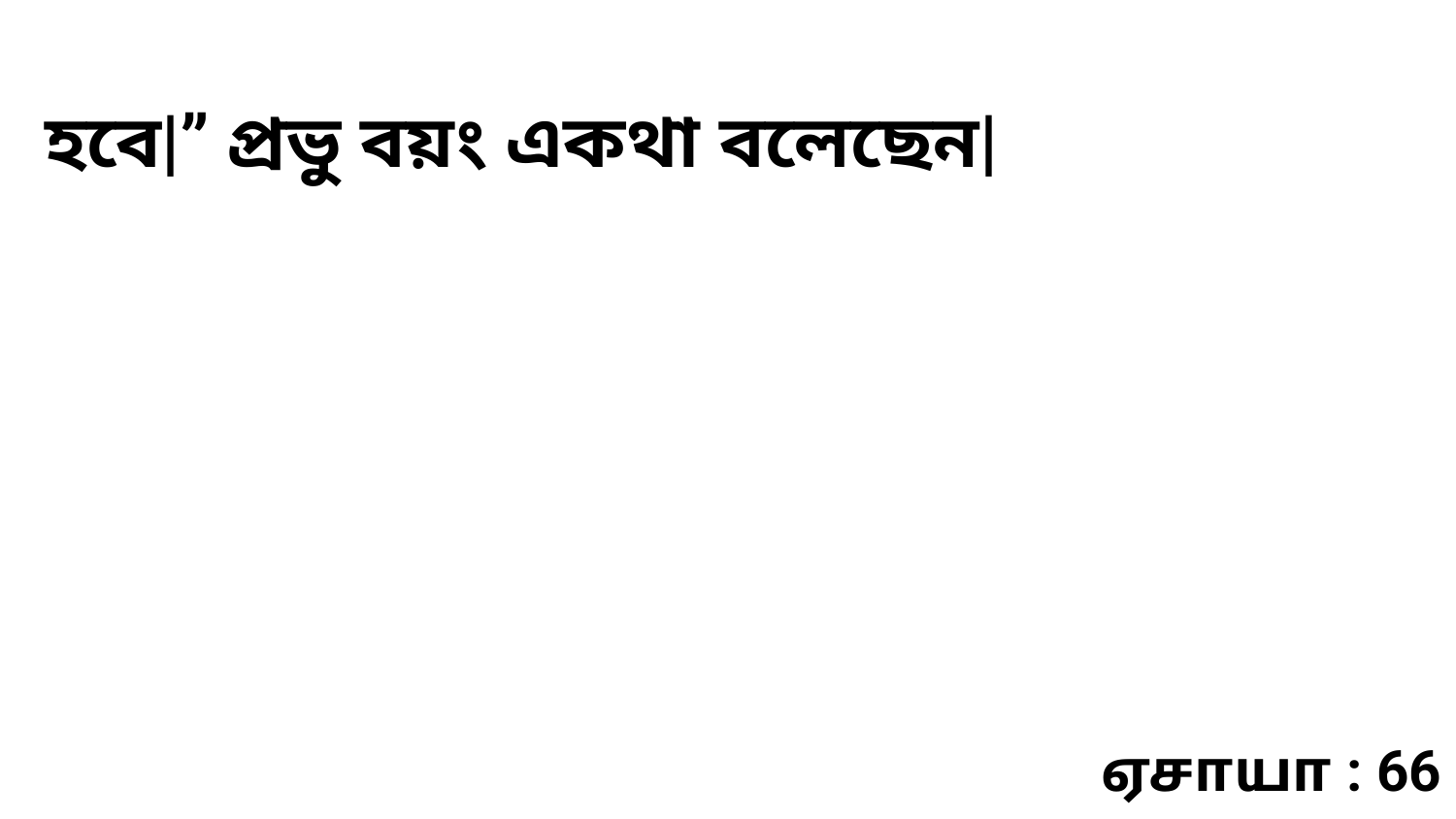

হবে|” প্রভু বয়ং একথা বলেছেন|
ஏசாயா : 66